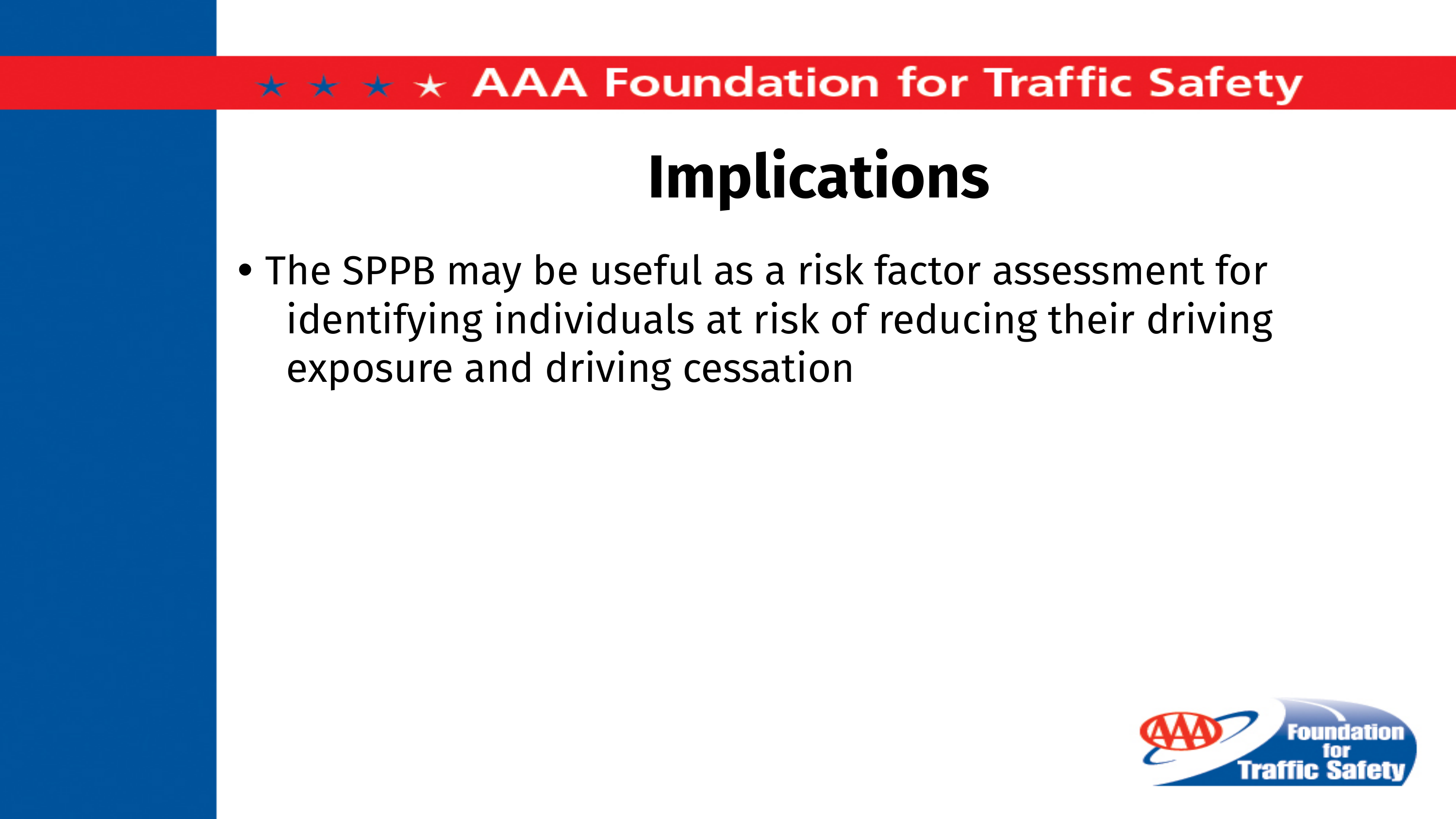

# Implications

• The SPPB may be useful as a risk factor assessment for identifying individuals at risk of reducing their driving exposure and driving cessation